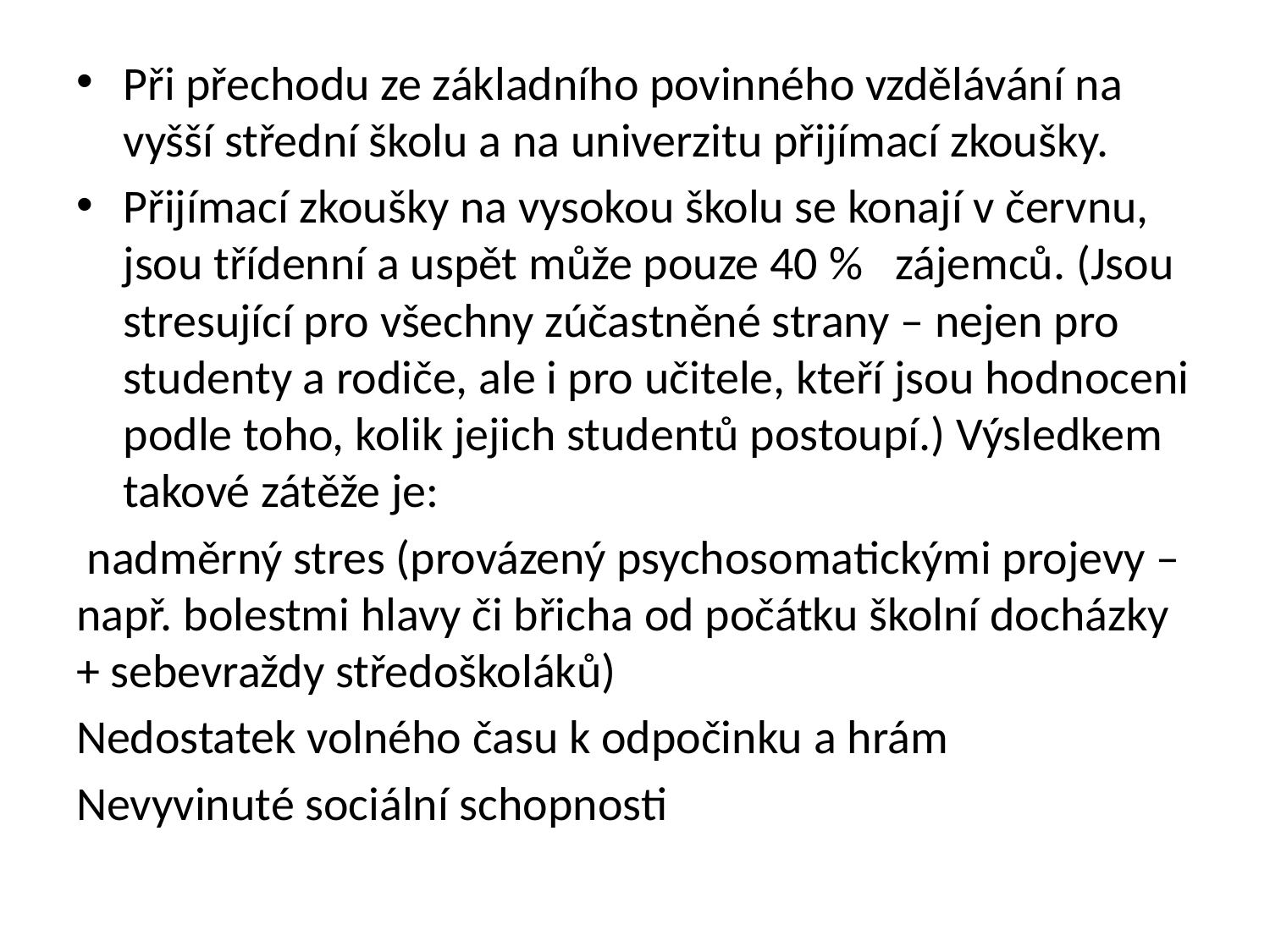

Při přechodu ze základního povinného vzdělávání na vyšší střední školu a na univerzitu přijímací zkoušky.
Přijímací zkoušky na vysokou školu se konají v červnu, jsou třídenní a uspět může pouze 40 %   zájemců. (Jsou stresující pro všechny zúčastněné strany – nejen pro studenty a rodiče, ale i pro učitele, kteří jsou hodnoceni podle toho, kolik jejich studentů postoupí.) Výsledkem takové zátěže je:
 nadměrný stres (provázený psychosomatickými projevy – např. bolestmi hlavy či břicha od počátku školní docházky + sebevraždy středoškoláků)
Nedostatek volného času k odpočinku a hrám
Nevyvinuté sociální schopnosti